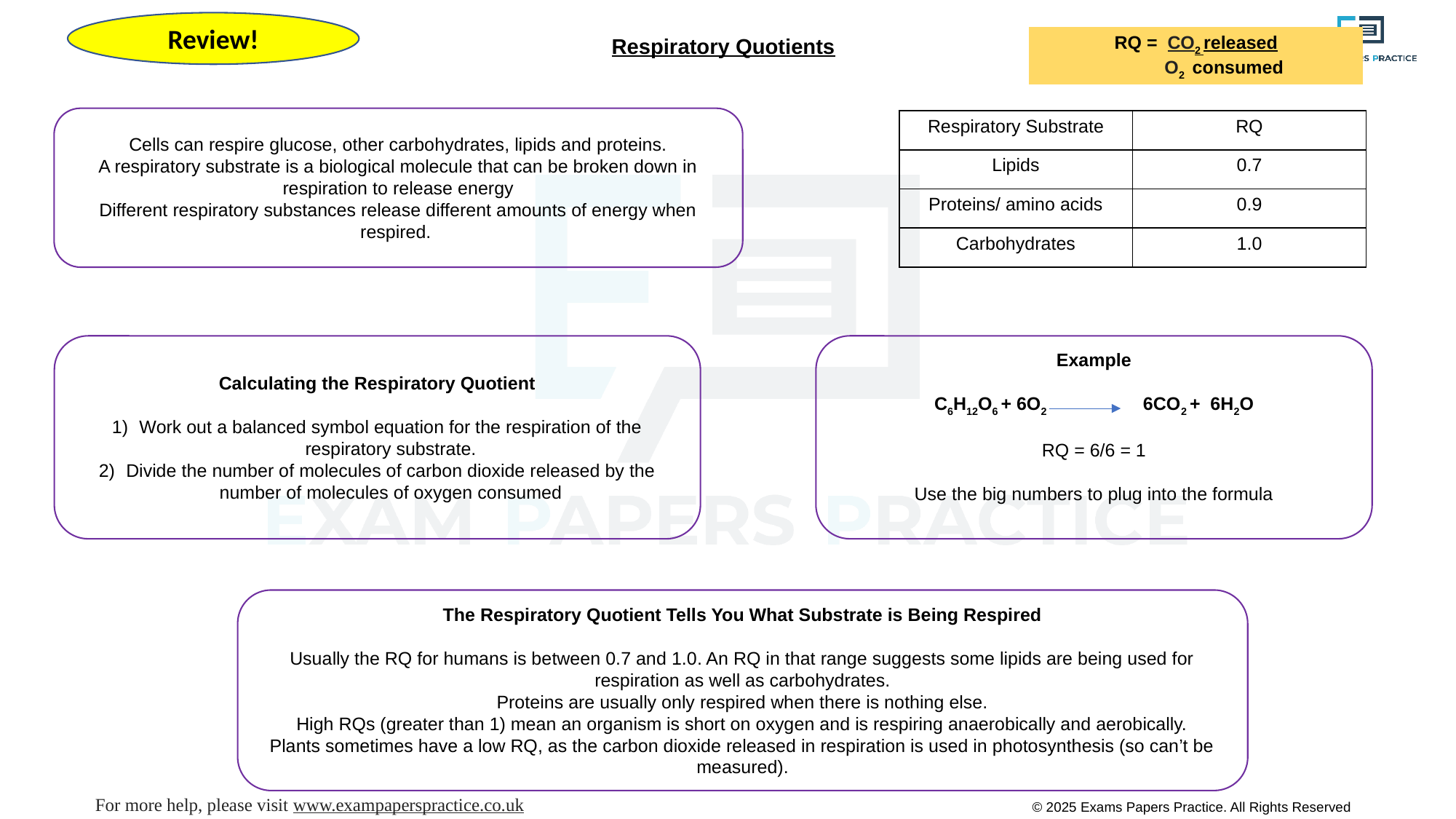

Review!
Respiratory Quotients
RQ =  CO2 released
           O2  consumed
Cells can respire glucose, other carbohydrates, lipids and proteins.
A respiratory substrate is a biological molecule that can be broken down in respiration to release energy
Different respiratory substances release different amounts of energy when respired.
| Respiratory Substrate | RQ |
| --- | --- |
| Lipids | 0.7 |
| Proteins/ amino acids | 0.9 |
| Carbohydrates | 1.0 |
Calculating the Respiratory Quotient

Work out a balanced symbol equation for the respiration of the respiratory substrate.
Divide the number of molecules of carbon dioxide released by the number of molecules of oxygen consumed
Example

C6H12O6 + 6O2                   6CO2 +  6H2O

RQ = 6/6 = 1

Use the big numbers to plug into the formula

The Respiratory Quotient Tells You What Substrate is Being Respired

Usually the RQ for humans is between 0.7 and 1.0. An RQ in that range suggests some lipids are being used for respiration as well as carbohydrates.
Proteins are usually only respired when there is nothing else.
High RQs (greater than 1) mean an organism is short on oxygen and is respiring anaerobically and aerobically.
Plants sometimes have a low RQ, as the carbon dioxide released in respiration is used in photosynthesis (so can’t be measured).